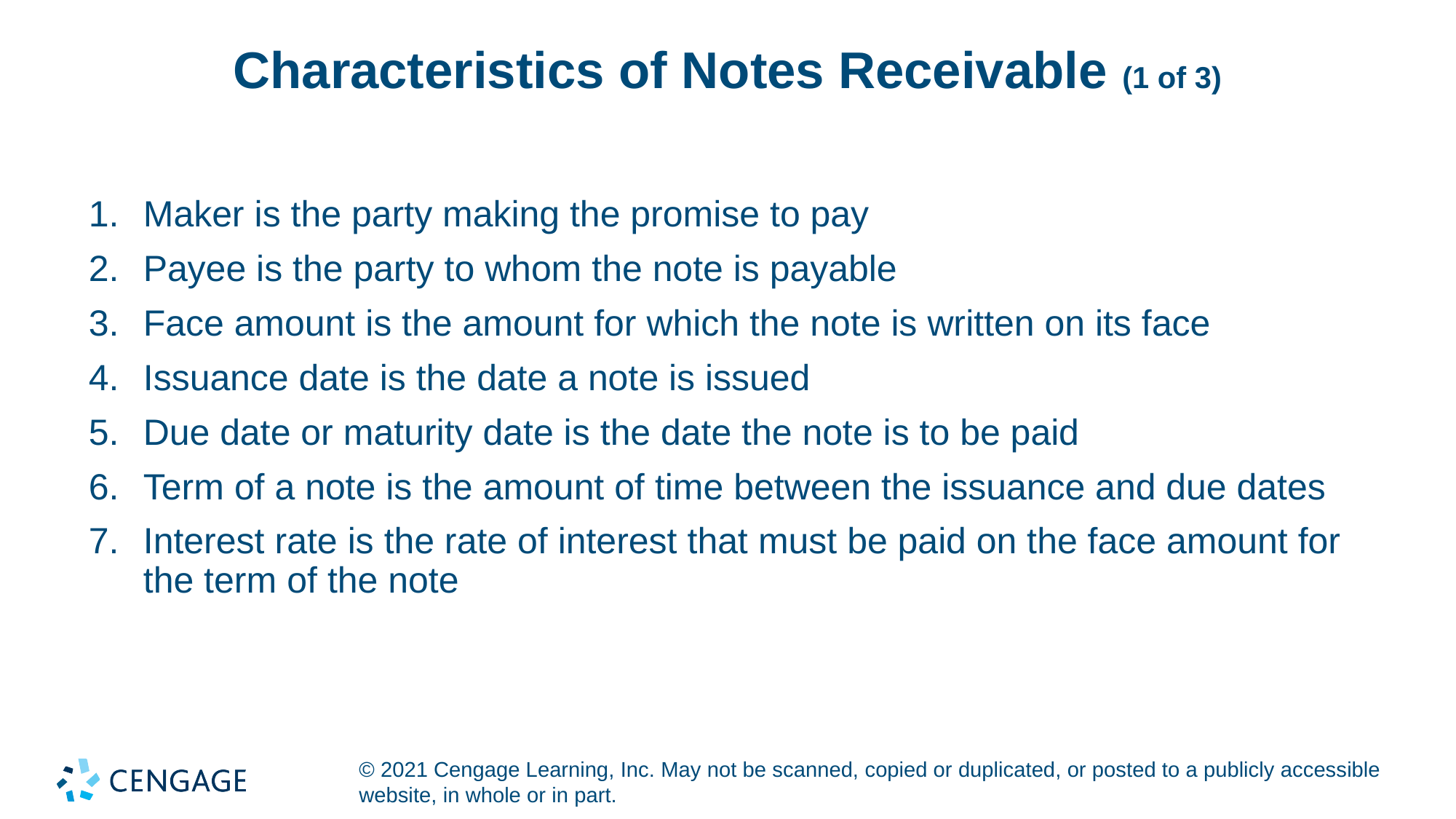

# Characteristics of Notes Receivable (1 of 3)
Maker is the party making the promise to pay
Payee is the party to whom the note is payable
Face amount is the amount for which the note is written on its face
Issuance date is the date a note is issued
Due date or maturity date is the date the note is to be paid
Term of a note is the amount of time between the issuance and due dates
Interest rate is the rate of interest that must be paid on the face amount for the term of the note